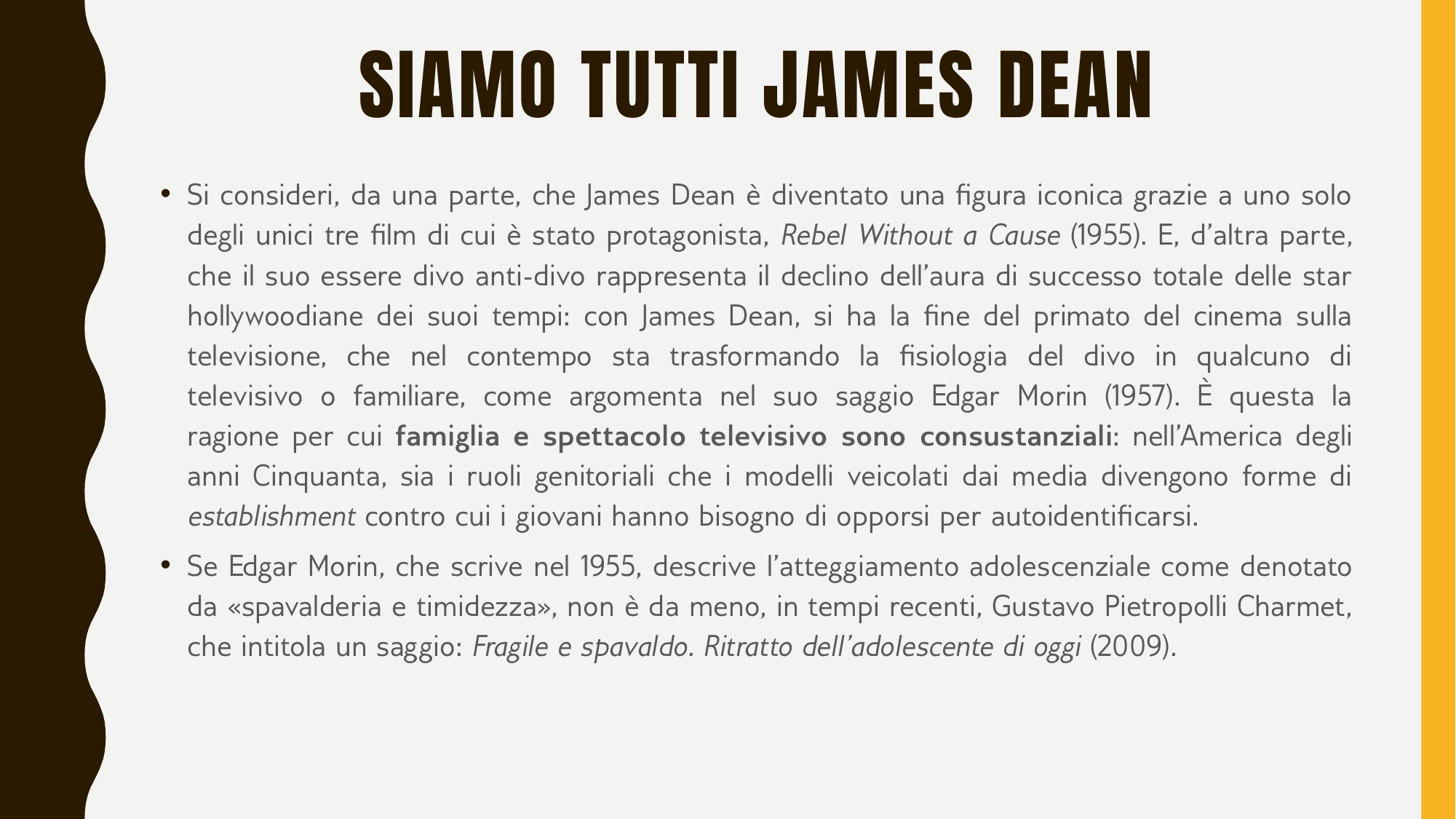

# Siamo tutti James Dean
Si consideri, da una parte, che James Dean è diventato una figura iconica grazie a uno solo degli unici tre film di cui è stato protagonista, Rebel Without a Cause (1955). E, d’altra parte, che il suo essere divo anti-divo rappresenta il declino dell’aura di successo totale delle star hollywoodiane dei suoi tempi: con James Dean, si ha la fine del primato del cinema sulla televisione, che nel contempo sta trasformando la fisiologia del divo in qualcuno di televisivo o familiare, come argomenta nel suo saggio Edgar Morin (1957). È questa la ragione per cui famiglia e spettacolo televisivo sono consustanziali: nell’America degli anni Cinquanta, sia i ruoli genitoriali che i modelli veicolati dai media divengono forme di establishment contro cui i giovani hanno bisogno di opporsi per autoidentificarsi.
Se Edgar Morin, che scrive nel 1955, descrive l’atteggiamento adolescenziale come denotato da «spavalderia e timidezza», non è da meno, in tempi recenti, Gustavo Pietropolli Charmet, che intitola un saggio: Fragile e spavaldo. Ritratto dell’adolescente di oggi (2009).